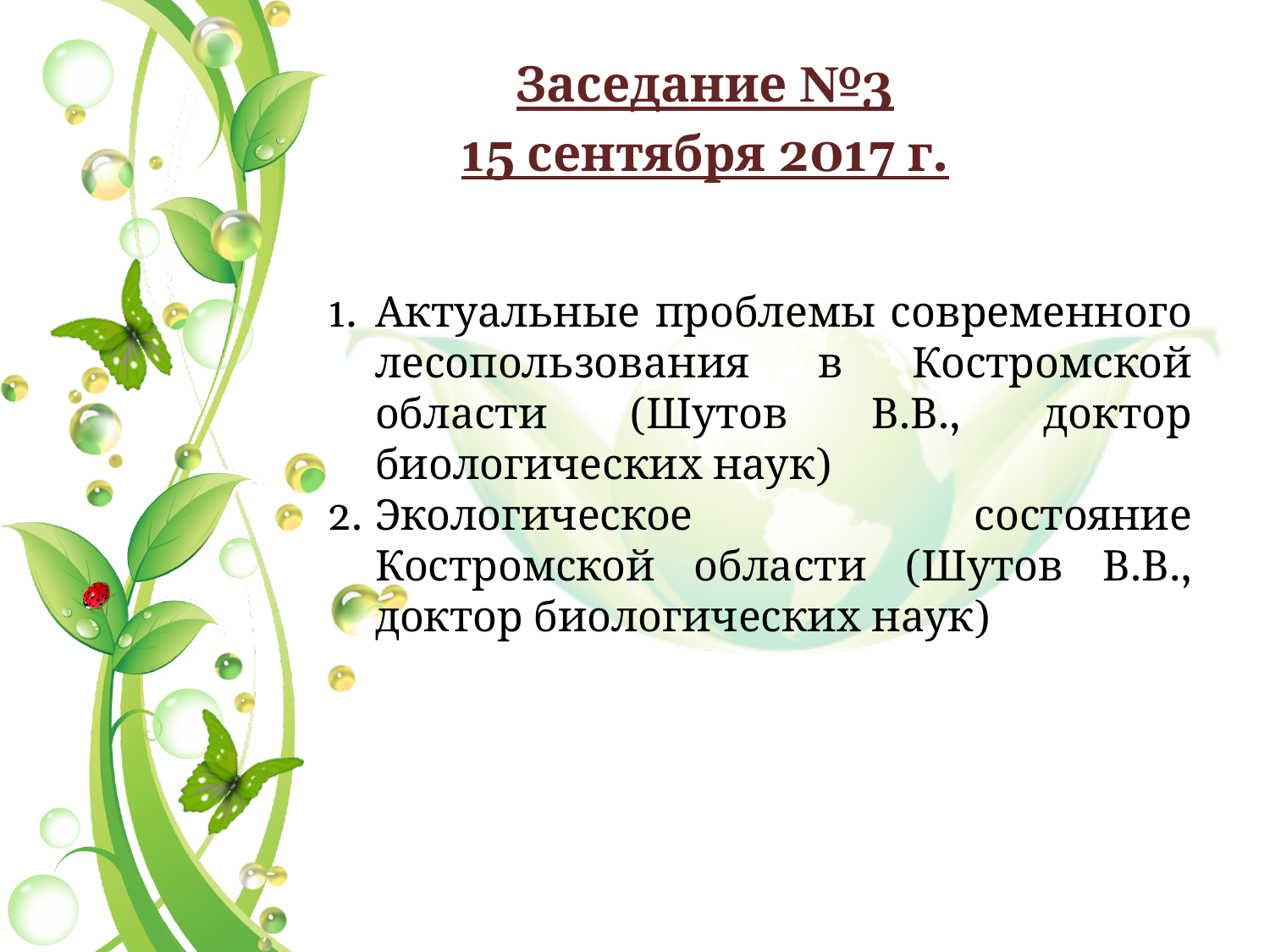

Заседание №3
15 сентября 2017 г.
Актуальные проблемы современного лесопользования в Костромской области (Шутов В.В., доктор биологических наук)
Экологическое   состояние Костромской области (Шутов В.В., доктор биологических наук)